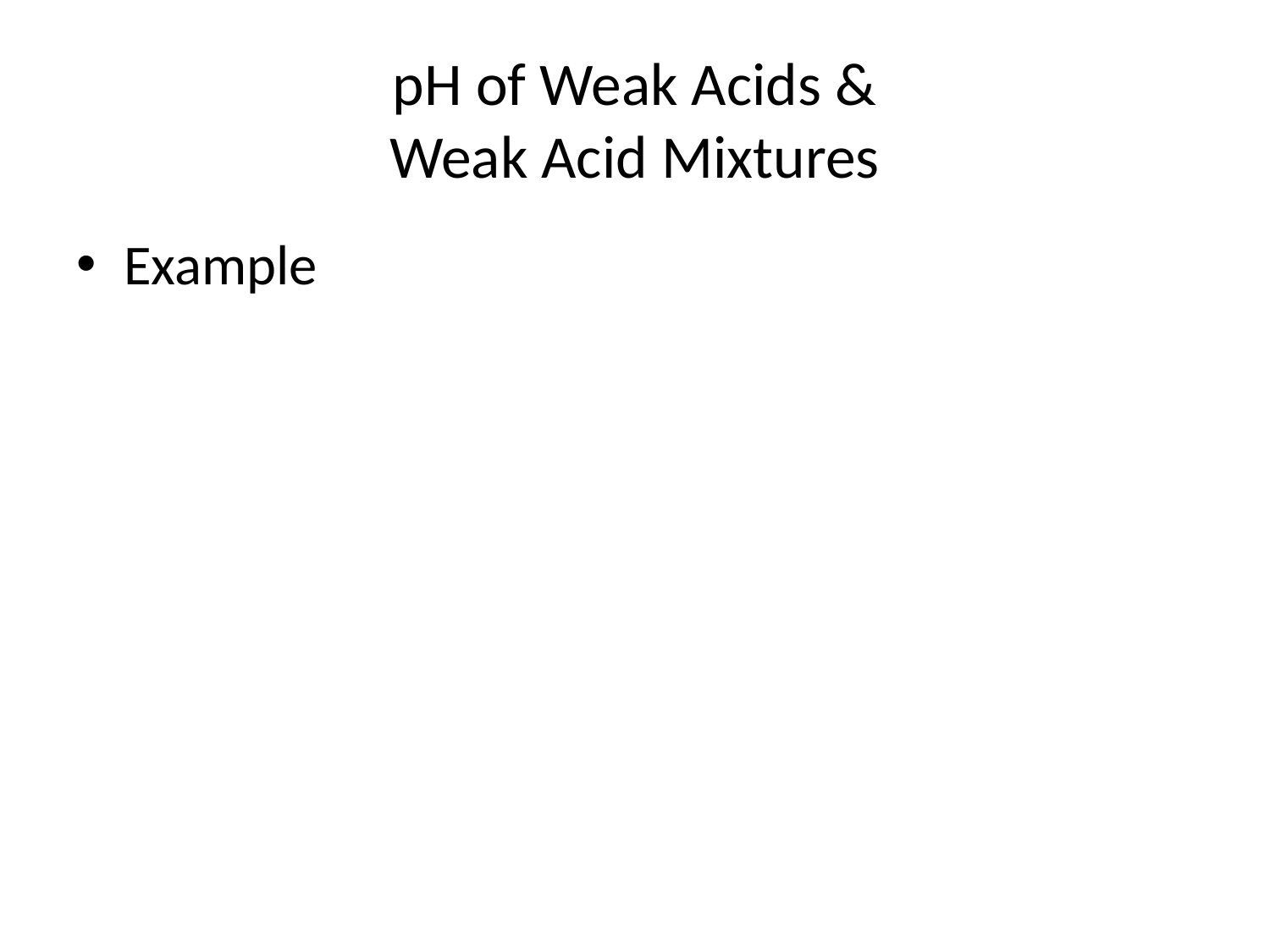

# pH of Weak Acids & Weak Acid Mixtures
Example